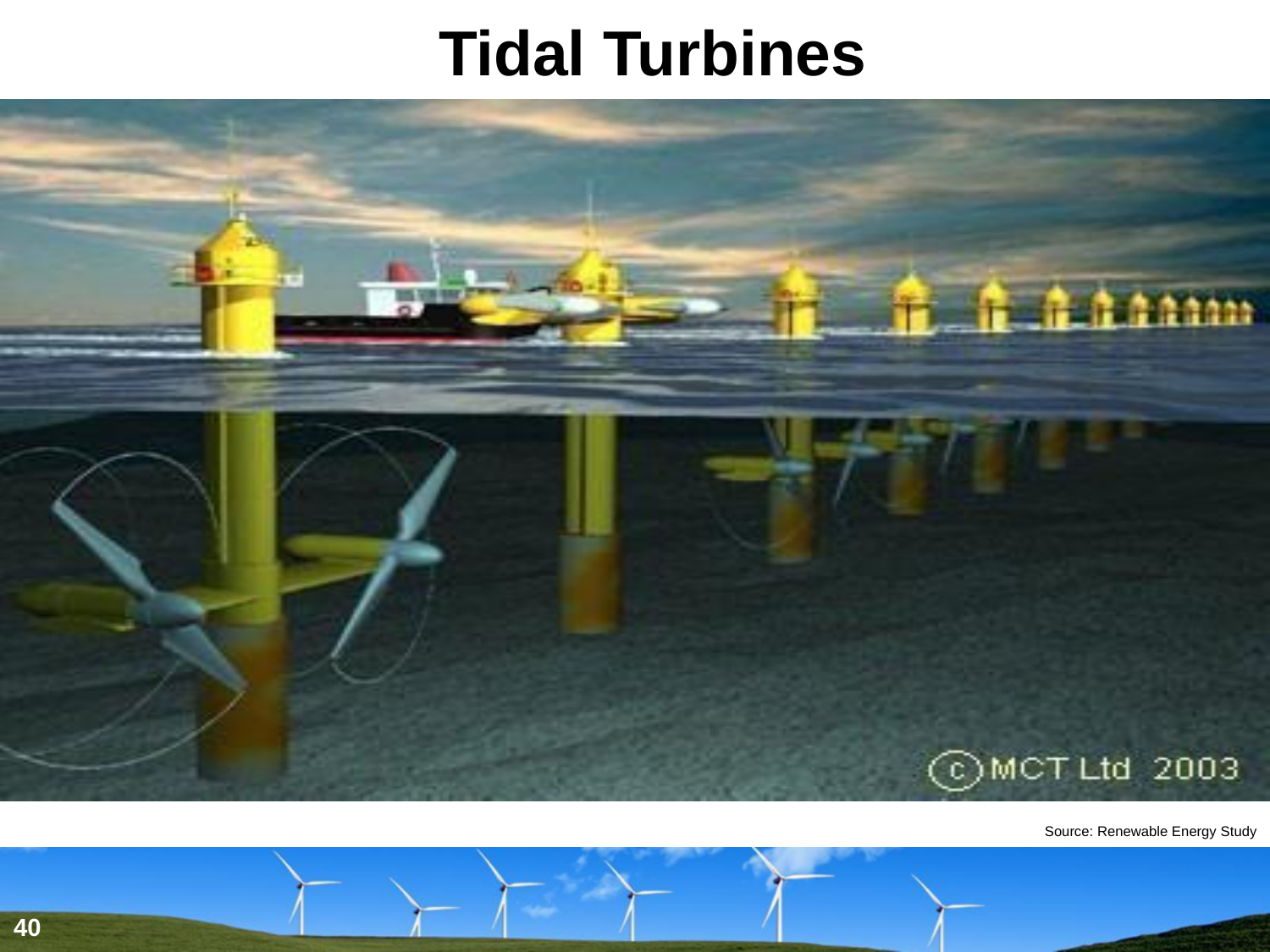

# Tidal Turbines

Source: Renewable Energy Study

40